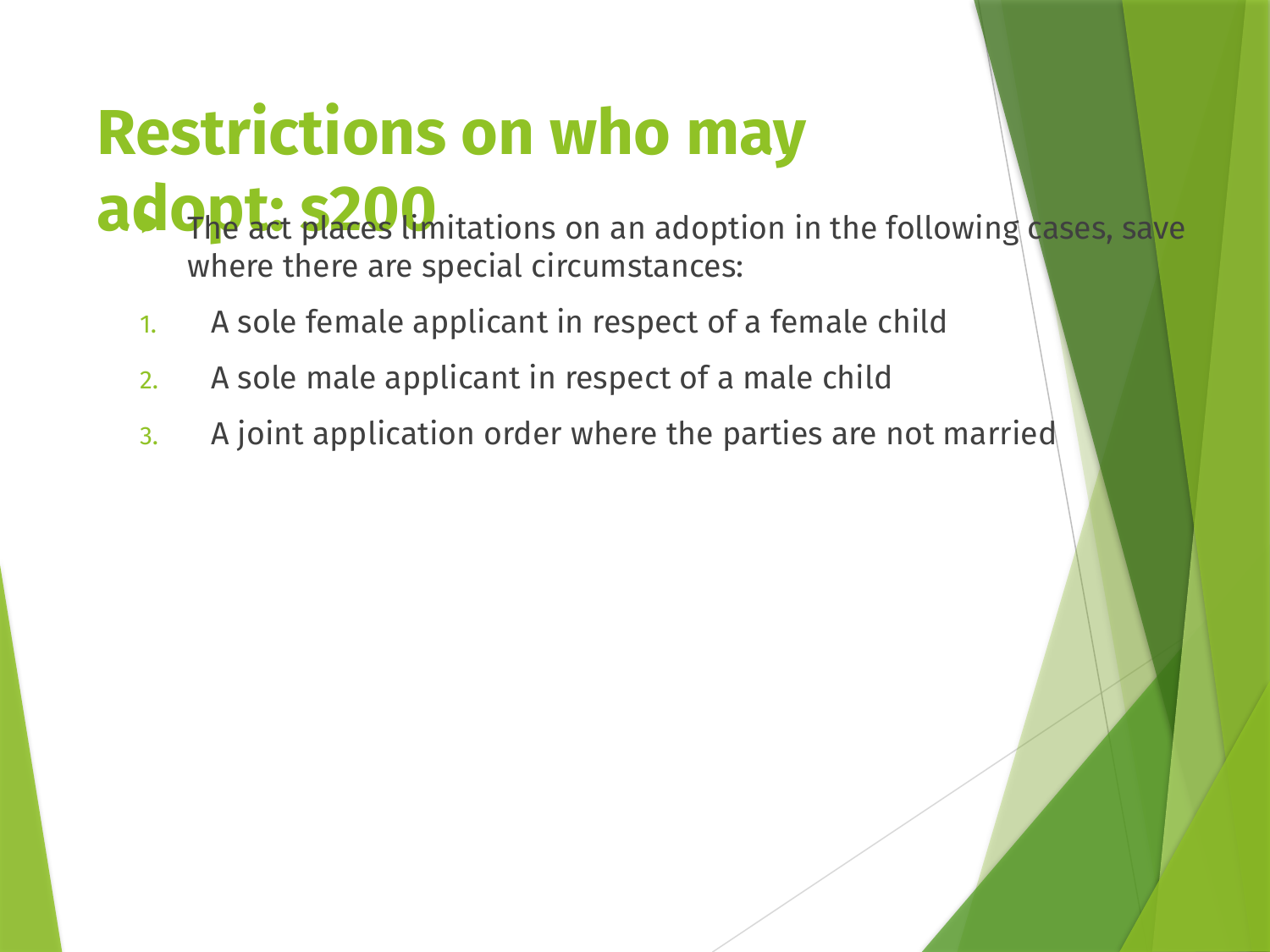

# Restrictions on who may adopt: s200
The act places limitations on an adoption in the following cases, save where there are special circumstances:
A sole female applicant in respect of a female child
A sole male applicant in respect of a male child
A joint application order where the parties are not married